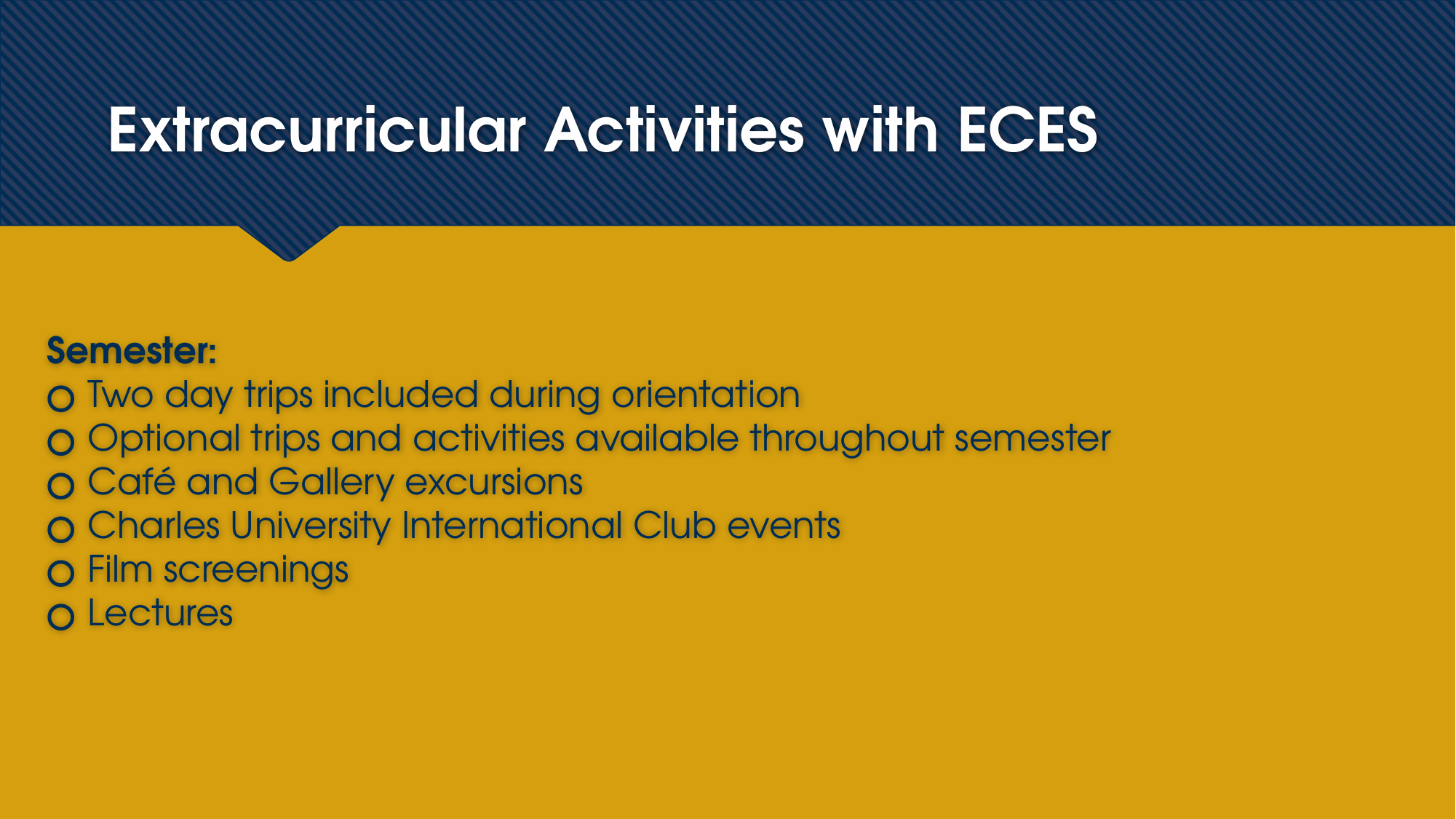

# Extracurricular Activities with ECES
Semester:
Two day trips included during orientation
Optional trips and activities available throughout semester
Café and Gallery excursions
Charles University International Club events
Film screenings
Lectures